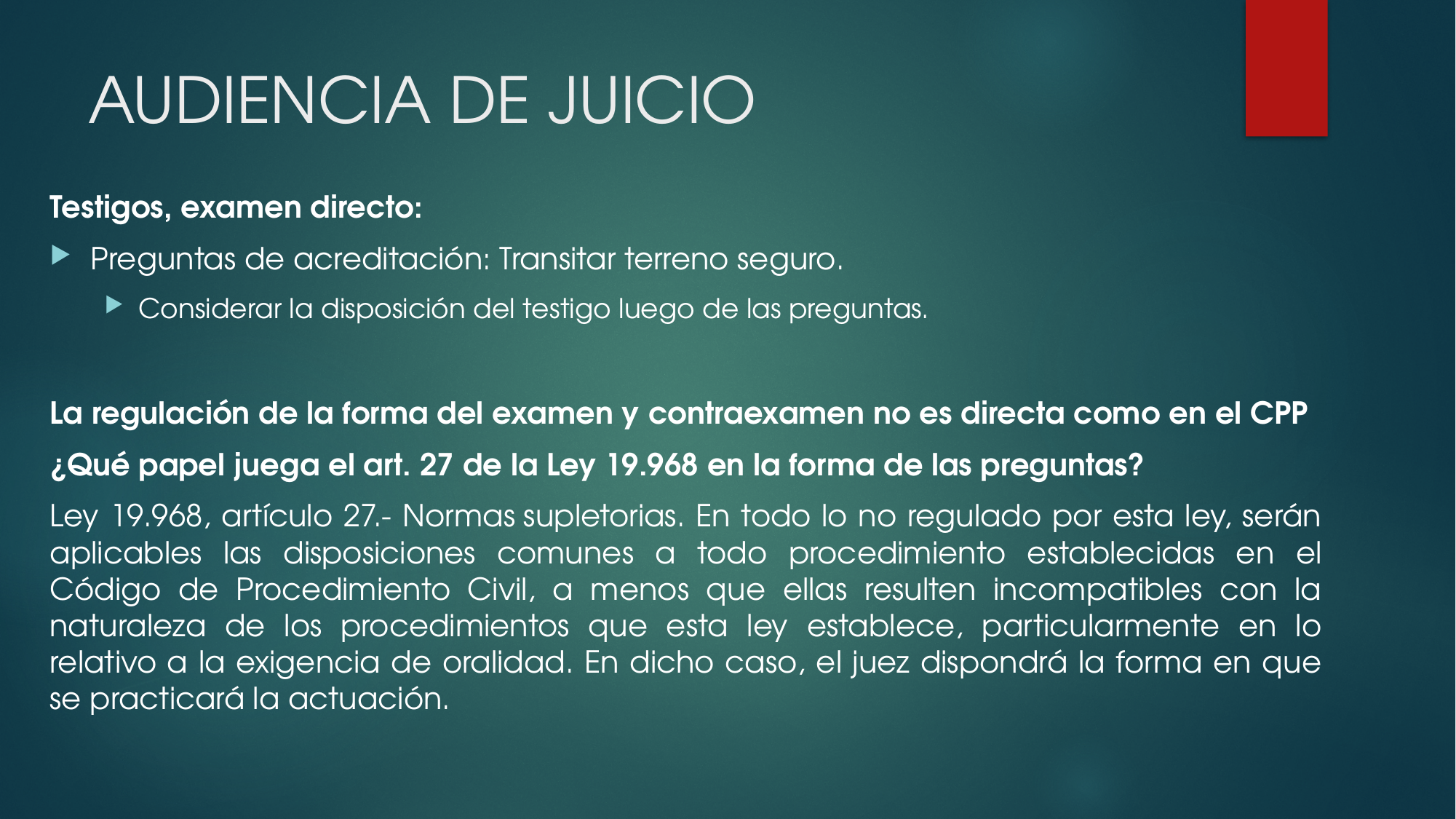

# AUDIENCIA DE JUICIO
Testigos, examen directo:
Preguntas de acreditación: Transitar terreno seguro.
Considerar la disposición del testigo luego de las preguntas.

La regulación de la forma del examen y contraexamen no es directa como en el CPP
¿Qué papel juega el art. 27 de la Ley 19.968 en la forma de las preguntas?
Ley 19.968, artículo 27.- Normas supletorias. En todo lo no regulado por esta ley, serán aplicables las disposiciones comunes a todo procedimiento establecidas en el Código de Procedimiento Civil, a menos que ellas resulten incompatibles con la naturaleza de los procedimientos que esta ley establece, particularmente en lo relativo a la exigencia de oralidad. En dicho caso, el juez dispondrá la forma en que se practicará la actuación.